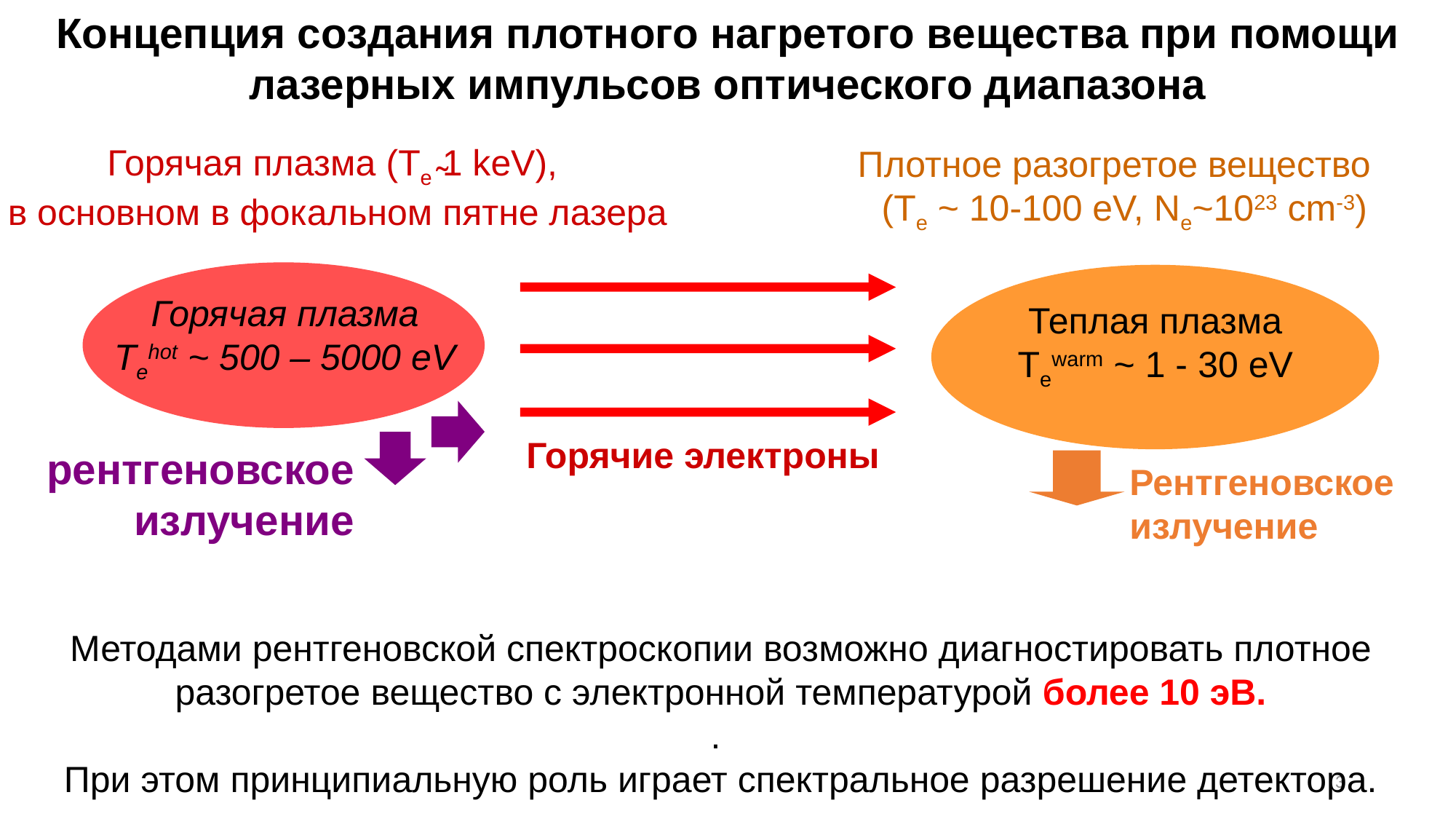

Концепция создания плотного нагретого вещества при помощи лазерных импульсов оптического диапазона

Горячая плазма (Te ̴1 keV),
в основном в фокальном пятне лазера
Плотное разогретое вещество
(Te ~ 10-100 eV, Ne~1023 cm-3)

Горячая плазма
Tehot ~ 500 – 5000 eV
Теплая плазма
Tewarm ~ 1 - 30 eV

рентгеновское
излучение
Горячие электроны

Рентгеновское
излучение
Методами рентгеновской спектроскопии возможно диагностировать плотное разогретое вещество с электронной температурой более 10 эВ.
.
При этом принципиальную роль играет спектральное разрешение детектора.
3